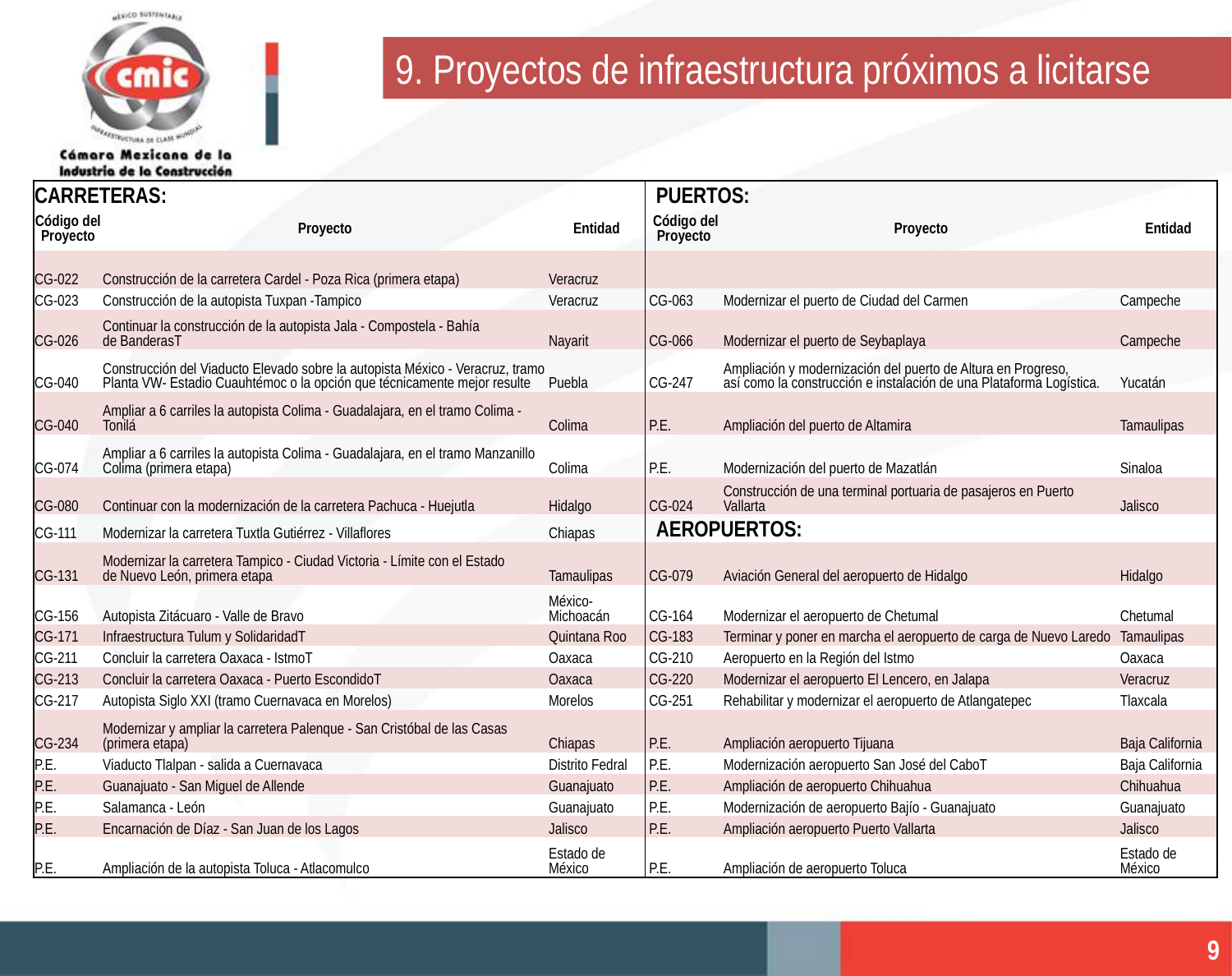

9. Proyectos de infraestructura próximos a licitarse
| CARRETERAS: |  |  | PUERTOS: |  |  |
| --- | --- | --- | --- | --- | --- |
| Código del Proyecto | Proyecto | Entidad | Código del Proyecto | Proyecto | Entidad |
| CG-022 | Construcción de la carretera Cardel - Poza Rica (primera etapa) | Veracruz |  |  |  |
| CG-023 | Construcción de la autopista Tuxpan -Tampico | Veracruz | CG-063 | Modernizar el puerto de Ciudad del Carmen | Campeche |
| CG-026 | Continuar la construcción de la autopista Jala - Compostela - Bahía de BanderasT | Nayarit | CG-066 | Modernizar el puerto de Seybaplaya | Campeche |
| CG-040 | Construcción del Viaducto Elevado sobre la autopista México - Veracruz, tramo Planta VW- Estadio Cuauhtémoc o la opción que técnicamente mejor resulte | Puebla | CG-247 | Ampliación y modernización del puerto de Altura en Progreso, así como la construcción e instalación de una Plataforma Logística. | Yucatán |
| CG-040 | Ampliar a 6 carriles la autopista Colima - Guadalajara, en el tramo Colima - Tonilá | Colima | P.E. | Ampliación del puerto de Altamira | Tamaulipas |
| CG-074 | Ampliar a 6 carriles la autopista Colima - Guadalajara, en el tramo Manzanillo Colima (primera etapa) | Colima | P.E. | Modernización del puerto de Mazatlán | Sinaloa |
| CG-080 | Continuar con la modernización de la carretera Pachuca - Huejutla | Hidalgo | CG-024 | Construcción de una terminal portuaria de pasajeros en Puerto Vallarta | Jalisco |
| CG-111 | Modernizar la carretera Tuxtla Gutiérrez - Villaflores | Chiapas | AEROPUERTOS: |  |  |
| CG-131 | Modernizar la carretera Tampico - Ciudad Victoria - Límite con el Estado de Nuevo León, primera etapa | Tamaulipas | CG-079 | Aviación General del aeropuerto de Hidalgo | Hidalgo |
| CG-156 | Autopista Zitácuaro - Valle de Bravo | México-Michoacán | CG-164 | Modernizar el aeropuerto de Chetumal | Chetumal |
| CG-171 | Infraestructura Tulum y SolidaridadT | Quintana Roo | CG-183 | Terminar y poner en marcha el aeropuerto de carga de Nuevo Laredo | Tamaulipas |
| CG-211 | Concluir la carretera Oaxaca - IstmoT | Oaxaca | CG-210 | Aeropuerto en la Región del Istmo | Oaxaca |
| CG-213 | Concluir la carretera Oaxaca - Puerto EscondidoT | Oaxaca | CG-220 | Modernizar el aeropuerto El Lencero, en Jalapa | Veracruz |
| CG-217 | Autopista Siglo XXI (tramo Cuernavaca en Morelos) | Morelos | CG-251 | Rehabilitar y modernizar el aeropuerto de Atlangatepec | Tlaxcala |
| CG-234 | Modernizar y ampliar la carretera Palenque - San Cristóbal de las Casas (primera etapa) | Chiapas | P.E. | Ampliación aeropuerto Tijuana | Baja California |
| P.E. | Viaducto Tlalpan - salida a Cuernavaca | Distrito Fedral | P.E. | Modernización aeropuerto San José del CaboT | Baja California |
| P.E. | Guanajuato - San Miguel de Allende | Guanajuato | P.E. | Ampliación de aeropuerto Chihuahua | Chihuahua |
| P.E. | Salamanca - León | Guanajuato | P.E. | Modernización de aeropuerto Bajío - Guanajuato | Guanajuato |
| P.E. | Encarnación de Díaz - San Juan de los Lagos | Jalisco | P.E. | Ampliación aeropuerto Puerto Vallarta | Jalisco |
| P.E. | Ampliación de la autopista Toluca - Atlacomulco | Estado de México | P.E. | Ampliación de aeropuerto Toluca | Estado de México |

9